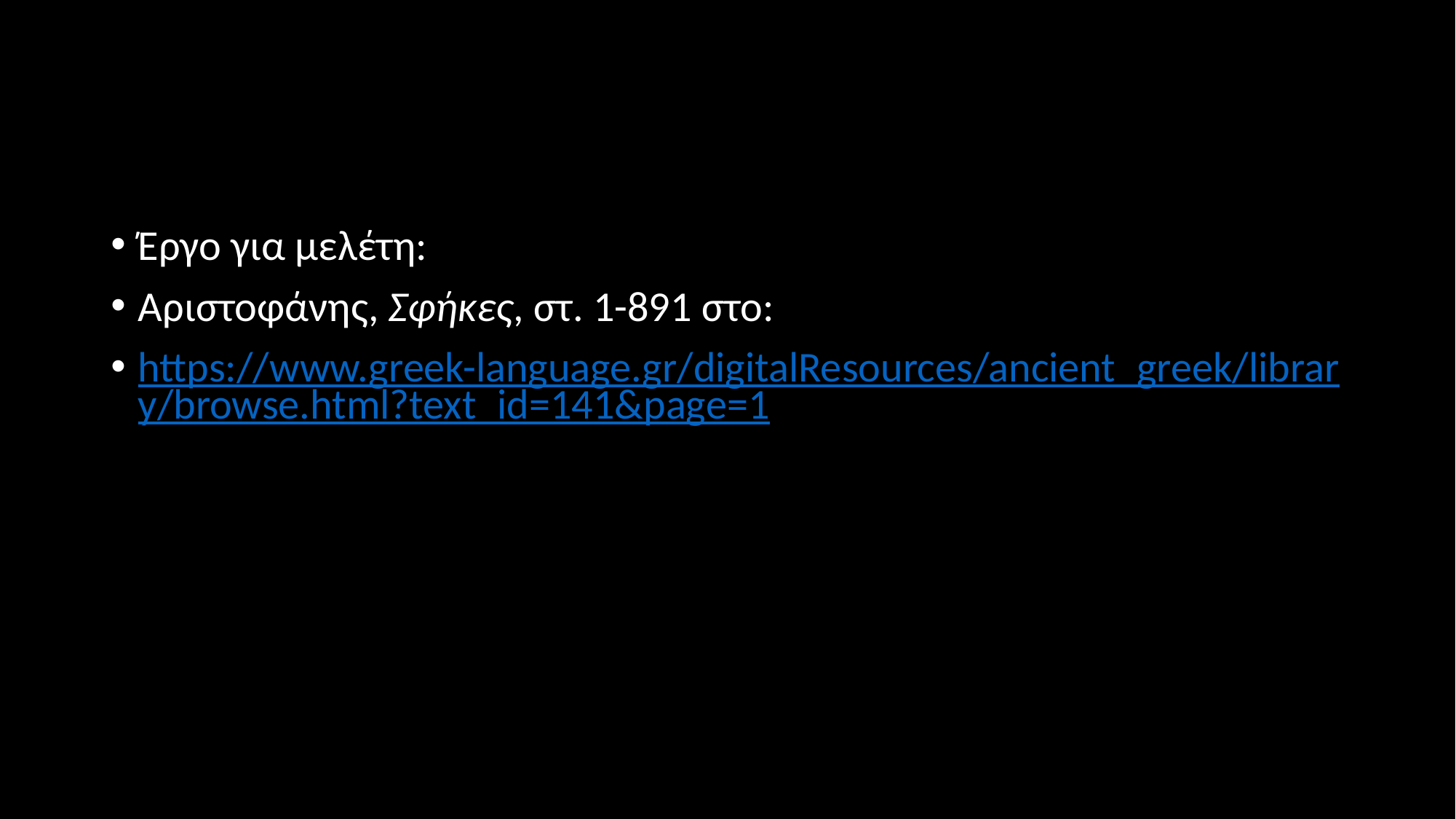

#
Έργο για μελέτη:
Αριστοφάνης, Σφήκες, στ. 1-891 στο:
https://www.greek-language.gr/digitalResources/ancient_greek/library/browse.html?text_id=141&page=1